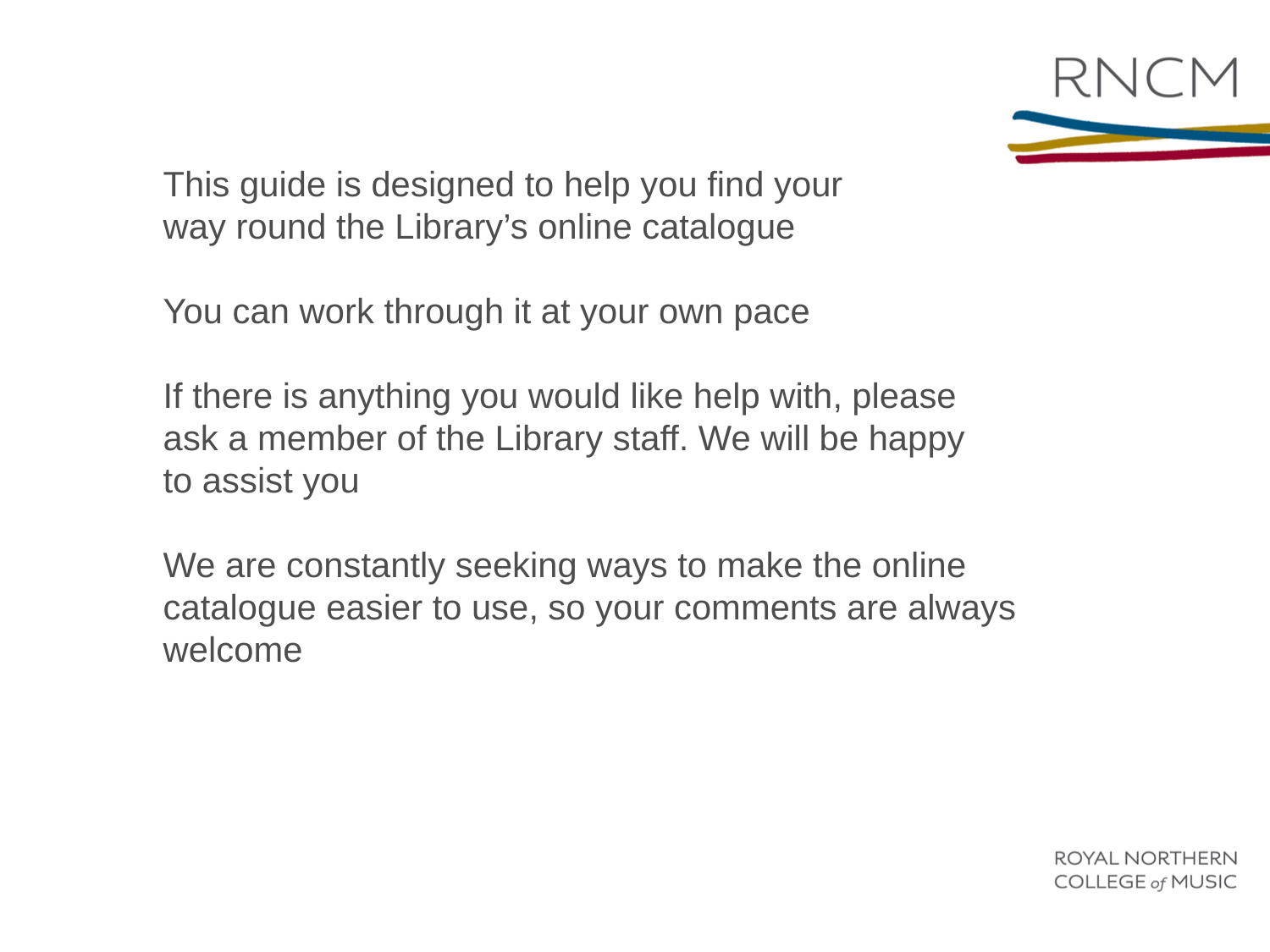

This guide is designed to help you find your
way round the Library’s online catalogue

You can work through it at your own pace

If there is anything you would like help with, please
ask a member of the Library staff. We will be happy
to assist you

We are constantly seeking ways to make the online
catalogue easier to use, so your comments are always
welcome